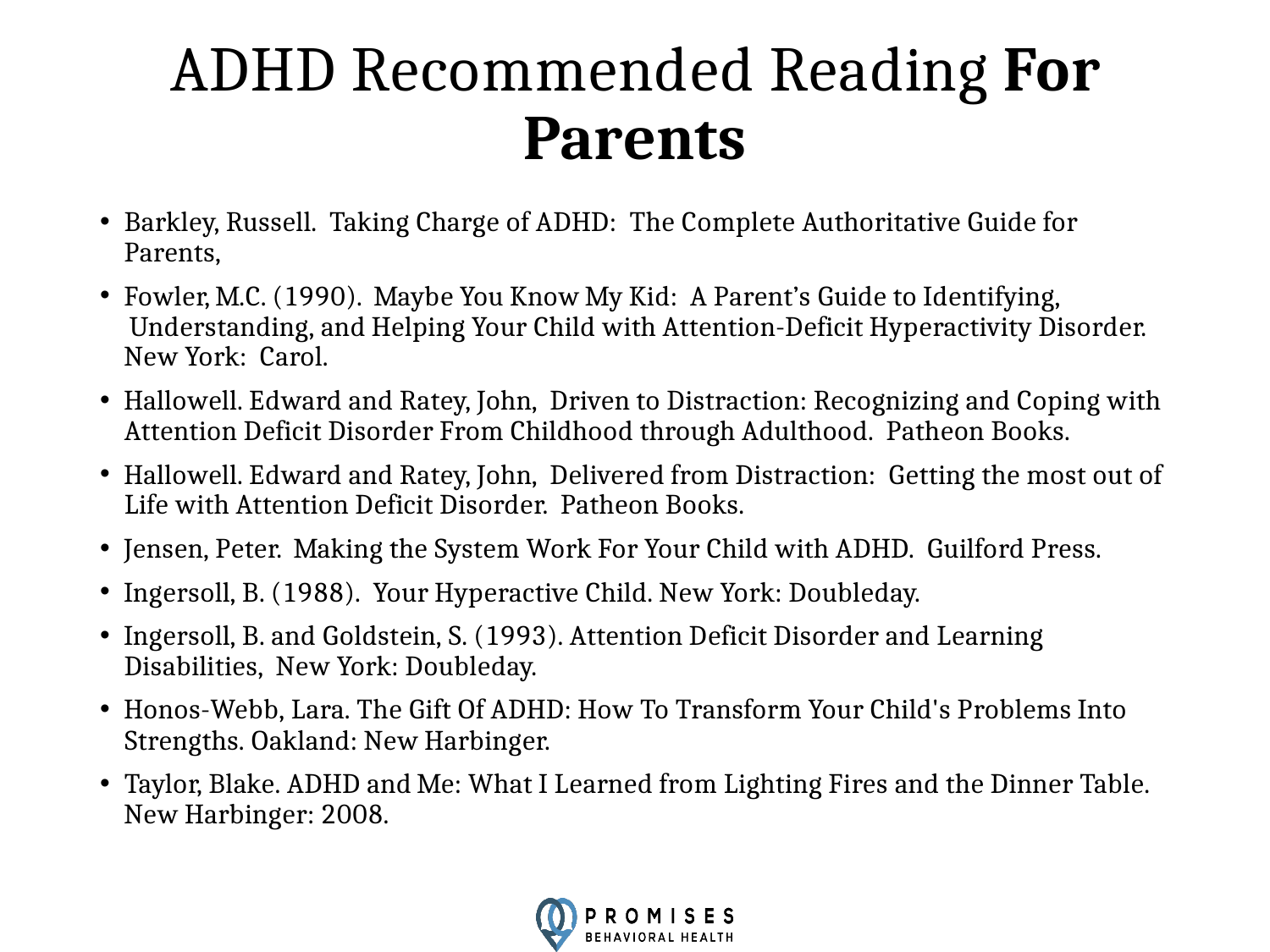

# ADHD Recommended Reading For Parents
Barkley, Russell.  Taking Charge of ADHD:  The Complete Authoritative Guide for Parents,
Fowler, M.C. (1990).  Maybe You Know My Kid:  A Parent’s Guide to Identifying,                   Understanding, and Helping Your Child with Attention-Deficit Hyperactivity Disorder.  New York:  Carol.
Hallowell. Edward and Ratey, John,  Driven to Distraction: Recognizing and Coping with Attention Deficit Disorder From Childhood through Adulthood.  Patheon Books.
Hallowell. Edward and Ratey, John,  Delivered from Distraction:  Getting the most out of Life with Attention Deficit Disorder.  Patheon Books.
Jensen, Peter.  Making the System Work For Your Child with ADHD.  Guilford Press.
Ingersoll, B. (1988).  Your Hyperactive Child. New York: Doubleday.
Ingersoll, B. and Goldstein, S. (1993). Attention Deficit Disorder and Learning Disabilities,  New York: Doubleday.
Honos-Webb, Lara. The Gift Of ADHD: How To Transform Your Child's Problems Into Strengths. Oakland: New Harbinger.
Taylor, Blake. ADHD and Me: What I Learned from Lighting Fires and the Dinner Table. New Harbinger: 2008.